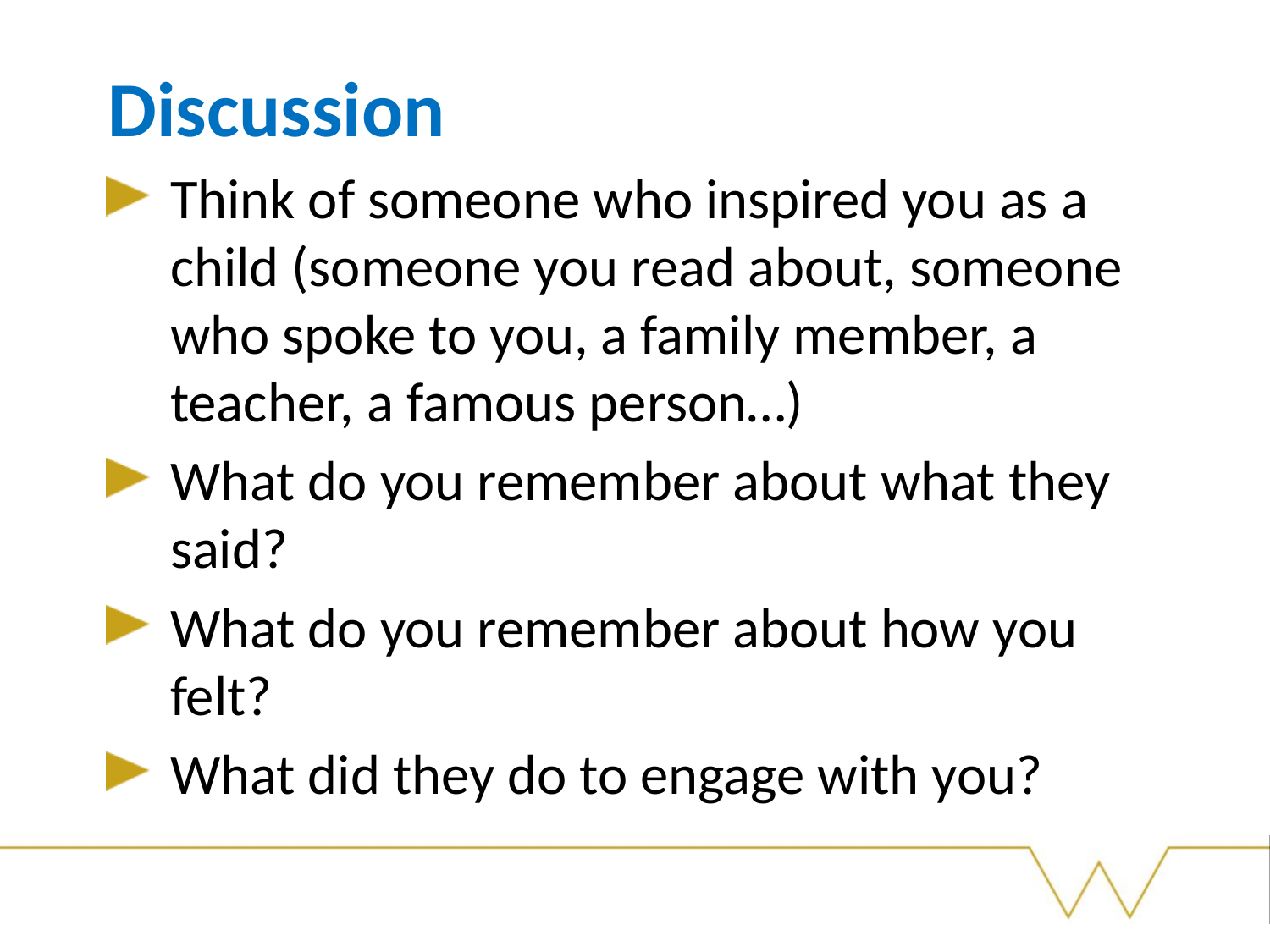

# Discussion
Think of someone who inspired you as a child (someone you read about, someone who spoke to you, a family member, a teacher, a famous person…)
What do you remember about what they said?
What do you remember about how you felt?
What did they do to engage with you?